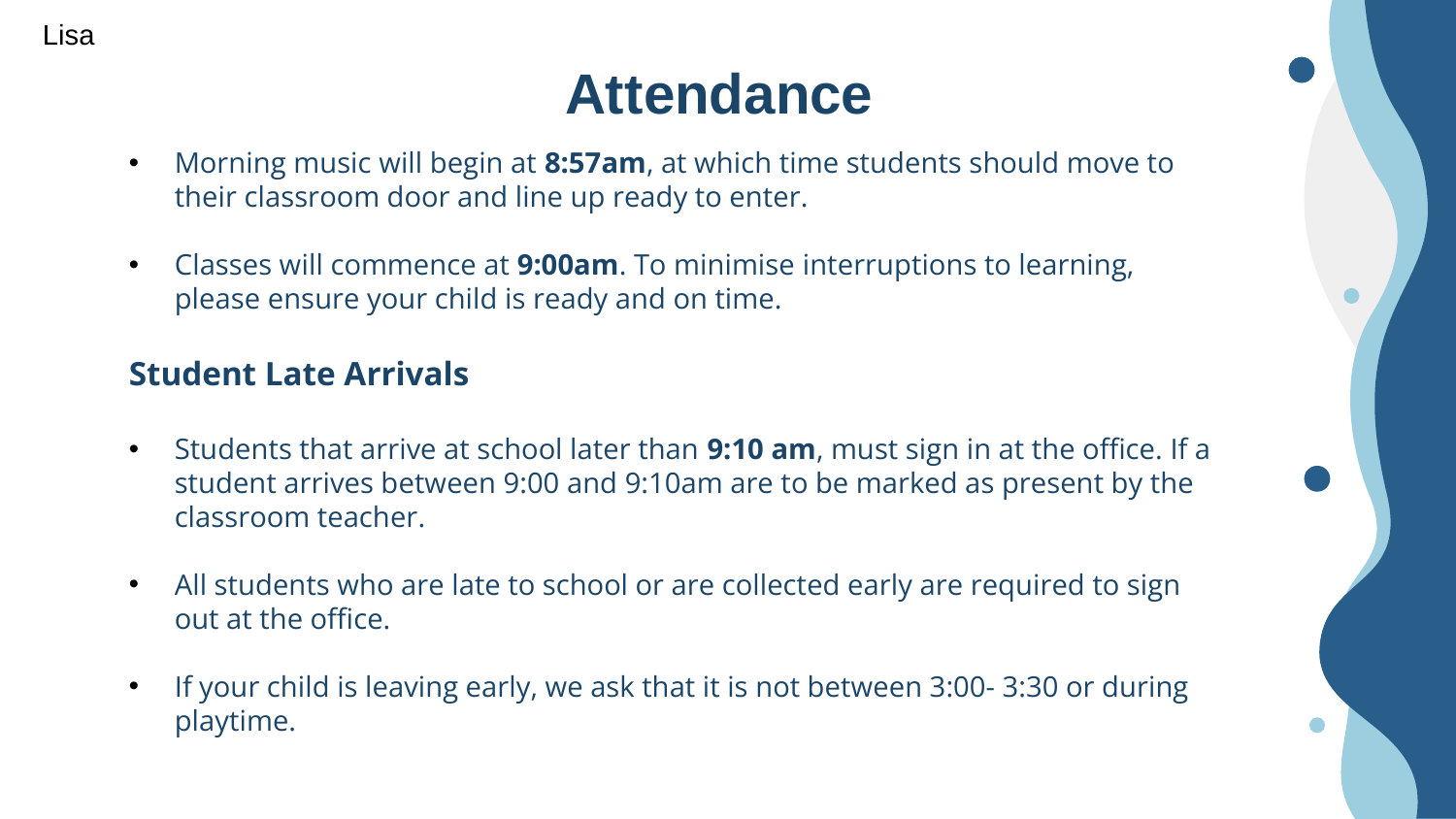

Lisa
# Attendance
Morning music will begin at 8:57am, at which time students should move to their classroom door and line up ready to enter.

Classes will commence at 9:00am. To minimise interruptions to learning, please ensure your child is ready and on time.

Student Late Arrivals

Students that arrive at school later than 9:10 am, must sign in at the office. If a student arrives between 9:00 and 9:10am are to be marked as present by the classroom teacher.

All students who are late to school or are collected early are required to sign out at the office.

If your child is leaving early, we ask that it is not between 3:00- 3:30 or during playtime.